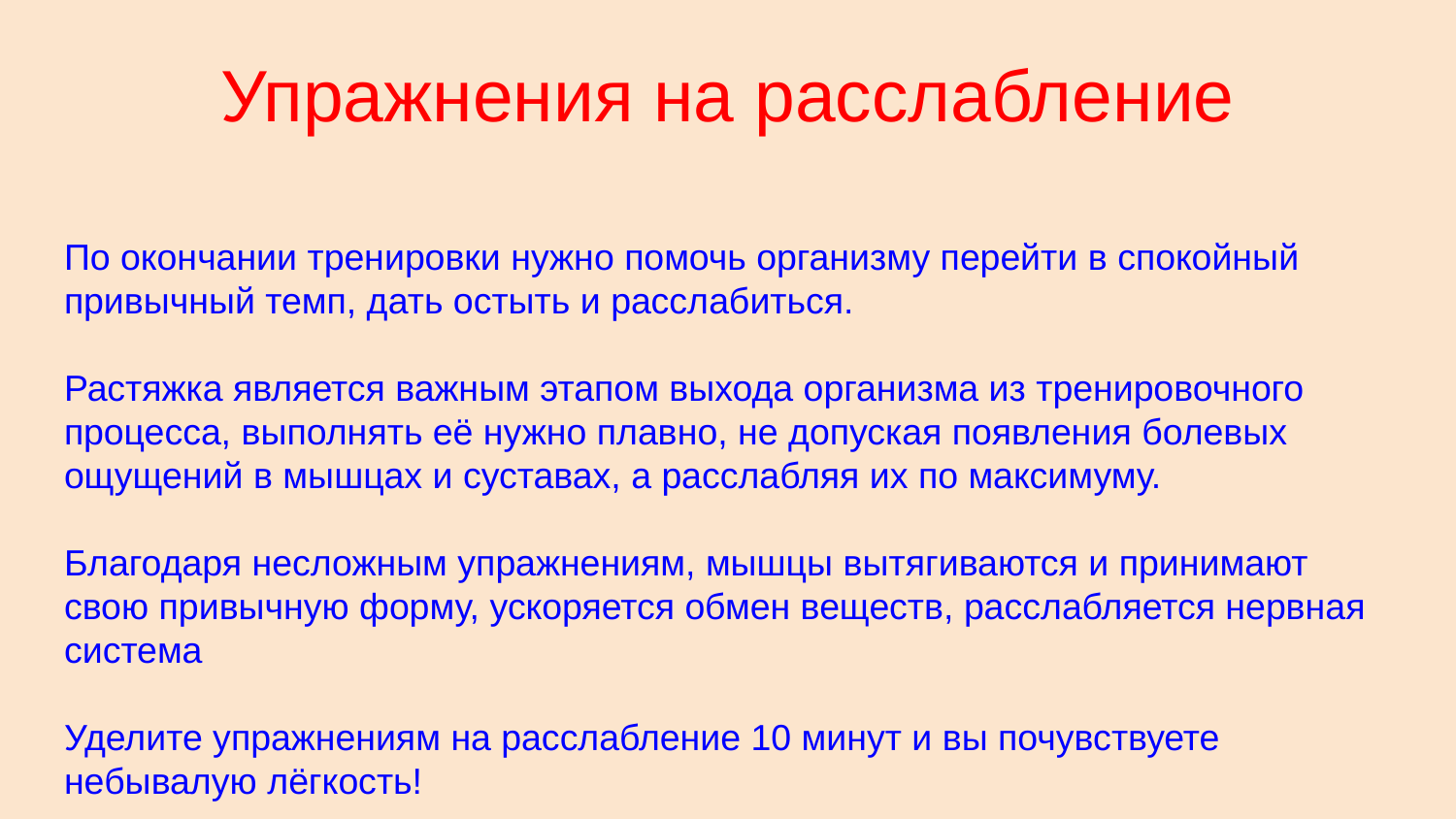

# Упражнения на расслабление
По окончании тренировки нужно помочь организму перейти в спокойный привычный темп, дать остыть и расслабиться.

Растяжка является важным этапом выхода организма из тренировочного процесса, выполнять её нужно плавно, не допуская появления болевых ощущений в мышцах и суставах, а расслабляя их по максимуму.

Благодаря несложным упражнениям, мышцы вытягиваются и принимают свою привычную форму, ускоряется обмен веществ, расслабляется нервная система

Уделите упражнениям на расслабление 10 минут и вы почувствуете небывалую лёгкость!